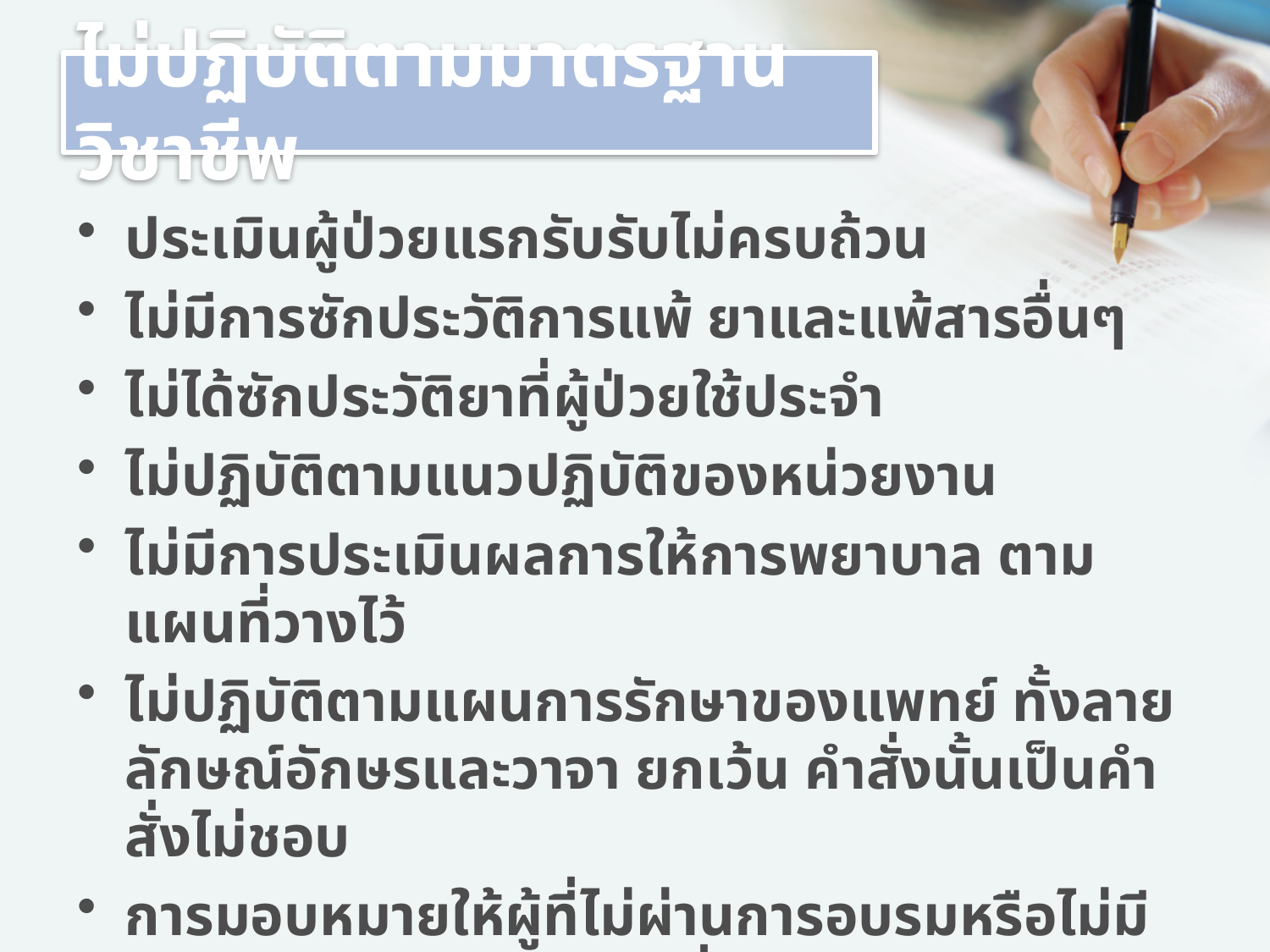

# ไม่ปฏิบัติตามมาตรฐานวิชาชีพ
ประเมินผู้ป่วยแรกรับรับไม่ครบถ้วน
ไม่มีการซักประวัติการแพ้ ยาและแพ้สารอื่นๆ
ไม่ได้ซักประวัติยาที่ผู้ป่วยใช้ประจำ
ไม่ปฏิบัติตามแนวปฏิบัติของหน่วยงาน
ไม่มีการประเมินผลการให้การพยาบาล ตามแผนที่วางไว้
ไม่ปฏิบัติตามแผนการรักษาของแพทย์ ทั้งลายลักษณ์อักษรและวาจา ยกเว้น คำสั่งนั้นเป็นคำสั่งไม่ชอบ
การมอบหมายให้ผู้ที่ไม่ผ่านการอบรมหรือไม่มีความสามารถปฏิบัติหน้าที่แทน